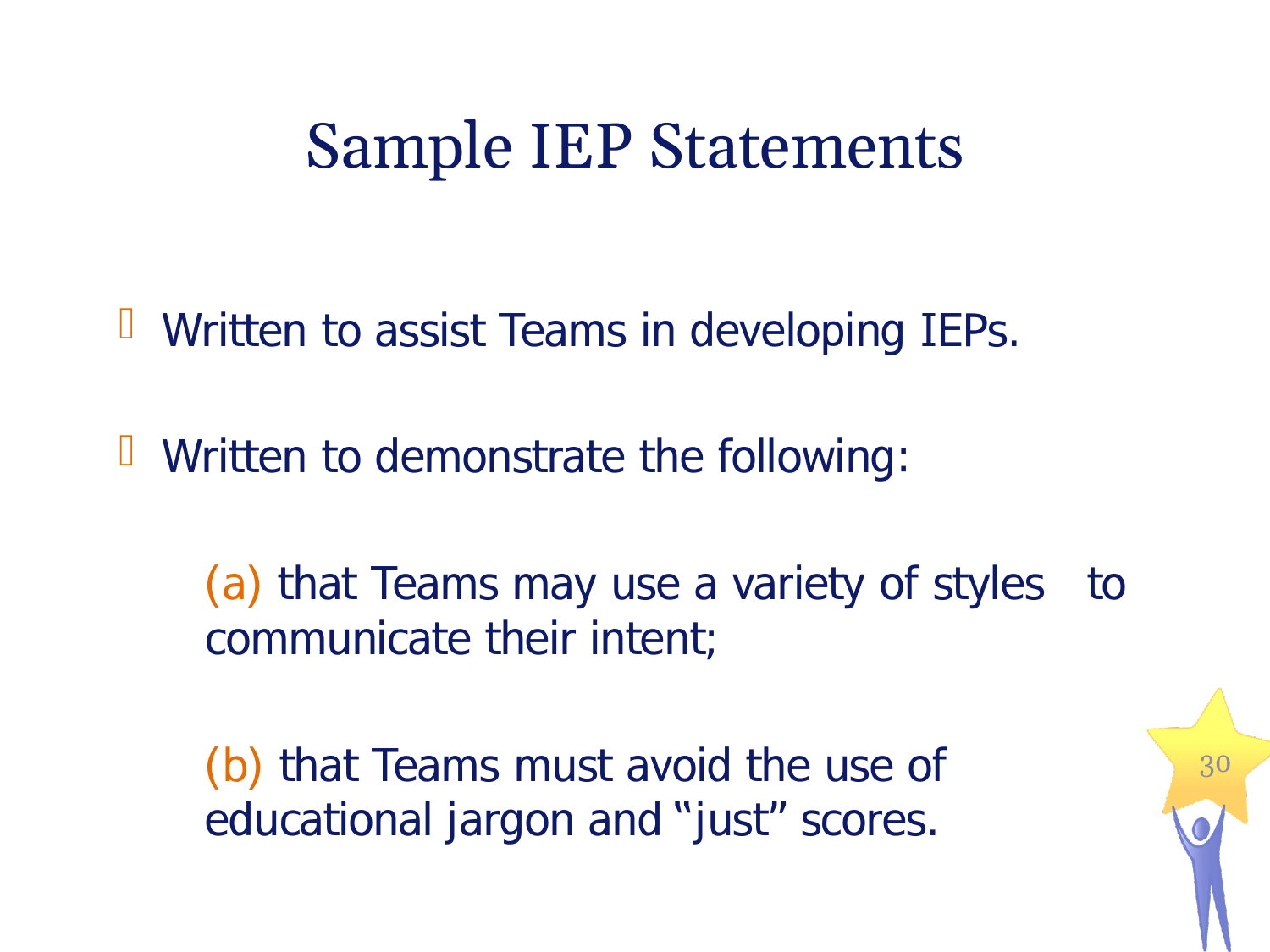

# Sample IEP Statements

Written to assist Teams in developing IEPs.

Written to demonstrate the following:

	(a) that Teams may use a variety of styles   to communicate their intent;

	(b) that Teams must avoid the use of educational jargon and “just” scores.
30